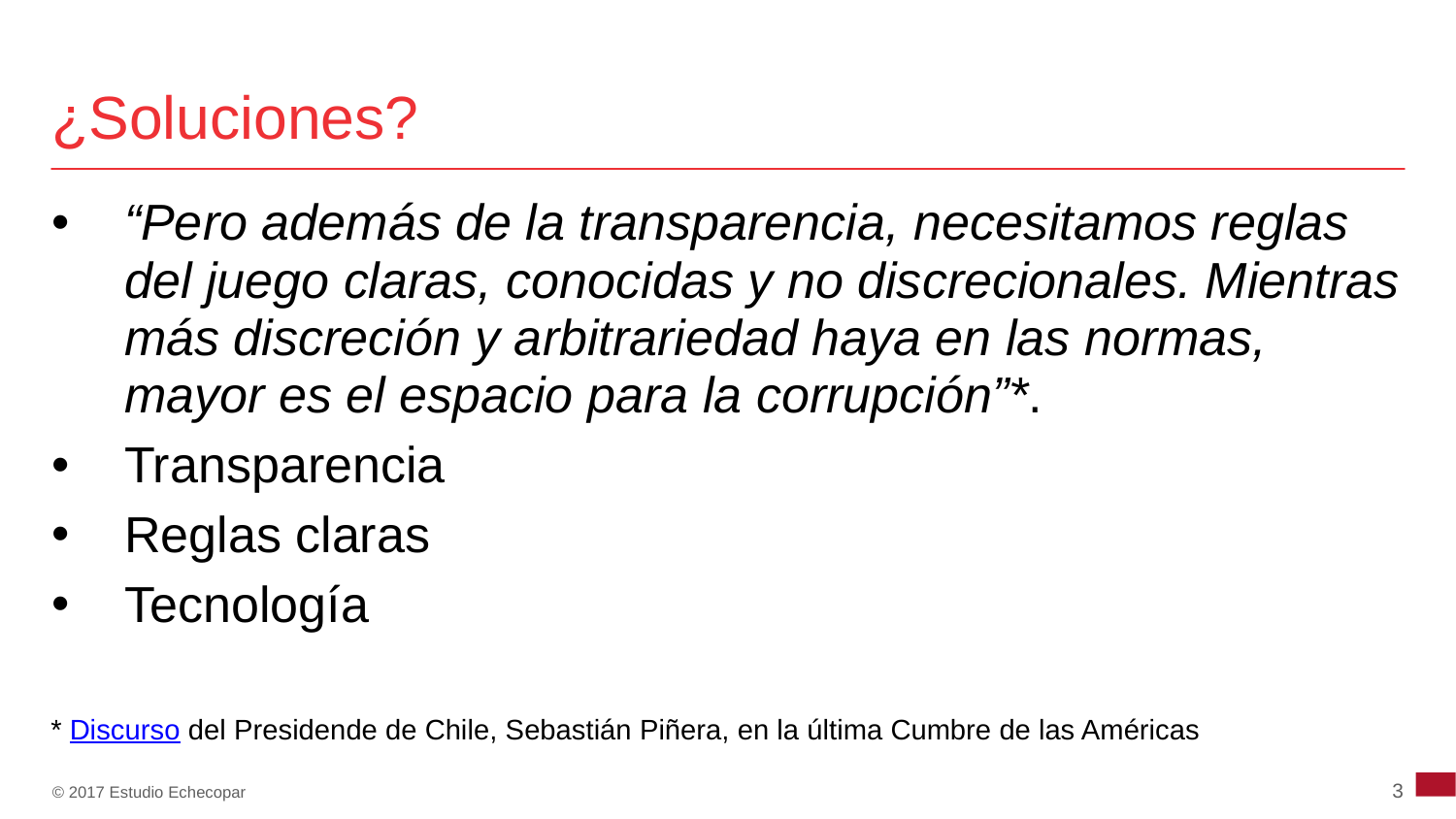

# ¿Soluciones?
“Pero además de la transparencia, necesitamos reglas del juego claras, conocidas y no discrecionales. Mientras más discreción y arbitrariedad haya en las normas, mayor es el espacio para la corrupción”*.
Transparencia
Reglas claras
Tecnología
* Discurso del Presidende de Chile, Sebastián Piñera, en la última Cumbre de las Américas

3